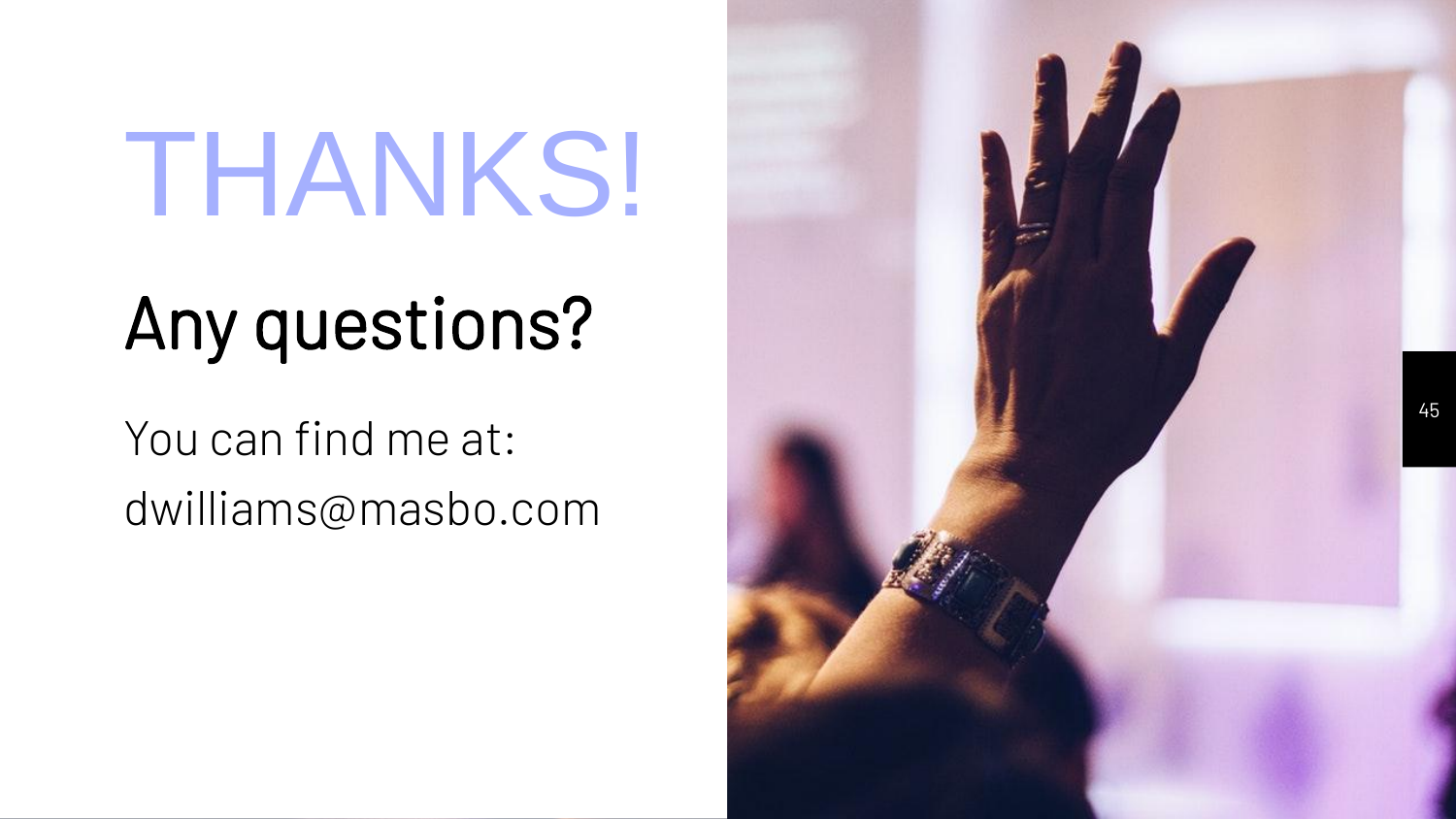

THANKS!
Any questions?
45
You can find me at:
dwilliams@masbo.com